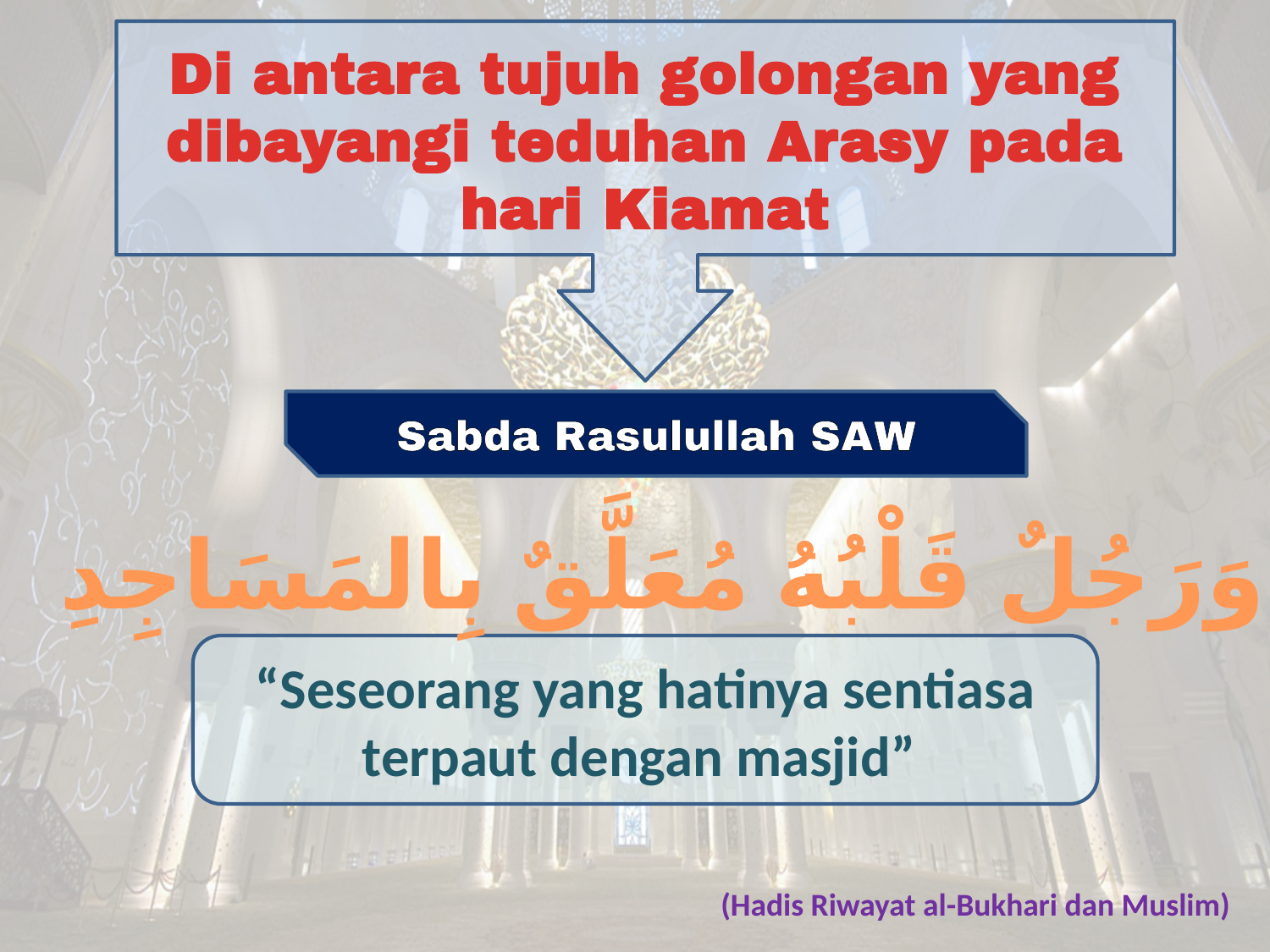

Di antara tujuh golongan yang dibayangi teduhan Arasy pada hari Kiamat
Sabda Rasulullah SAW
وَرَجُلٌ قَلْبُهُ مُعَلَّقٌ بِالمَسَاجِدِ
“Seseorang yang hatinya sentiasa terpaut dengan masjid”
 (Hadis Riwayat al-Bukhari dan Muslim)